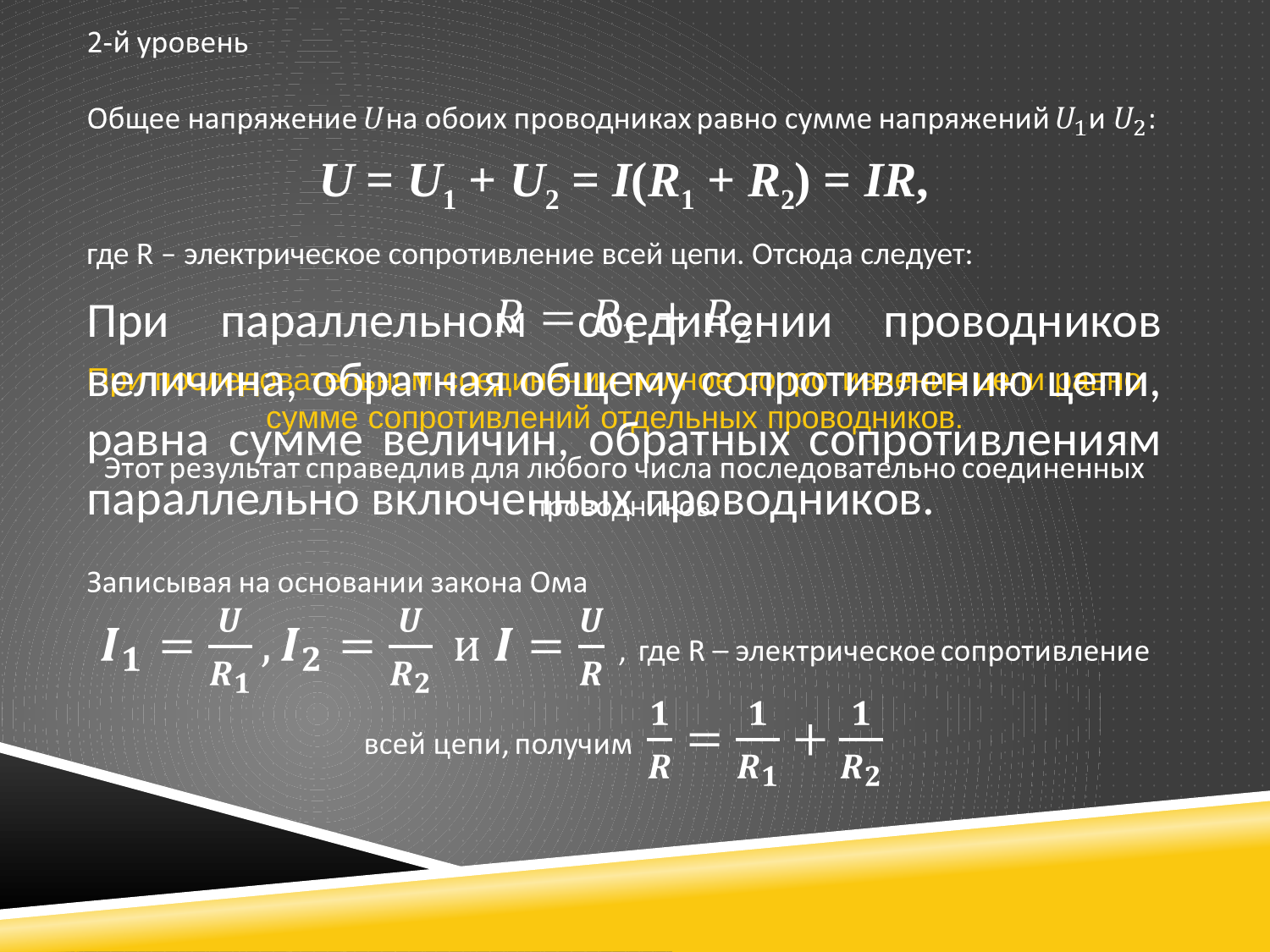

| U = U1 + U2 = I(R1 + R2) = IR, |
| --- |
где R – электрическое сопротивление всей цепи. Отсюда следует:

При параллельном соединении проводников величина, обратная общему сопротивлению цепи, равна сумме величин, обратных сопротивлениям параллельно включенных проводников.
При последовательном соединении полное сопротивление цепи равно сумме сопротивлений отдельных проводников.